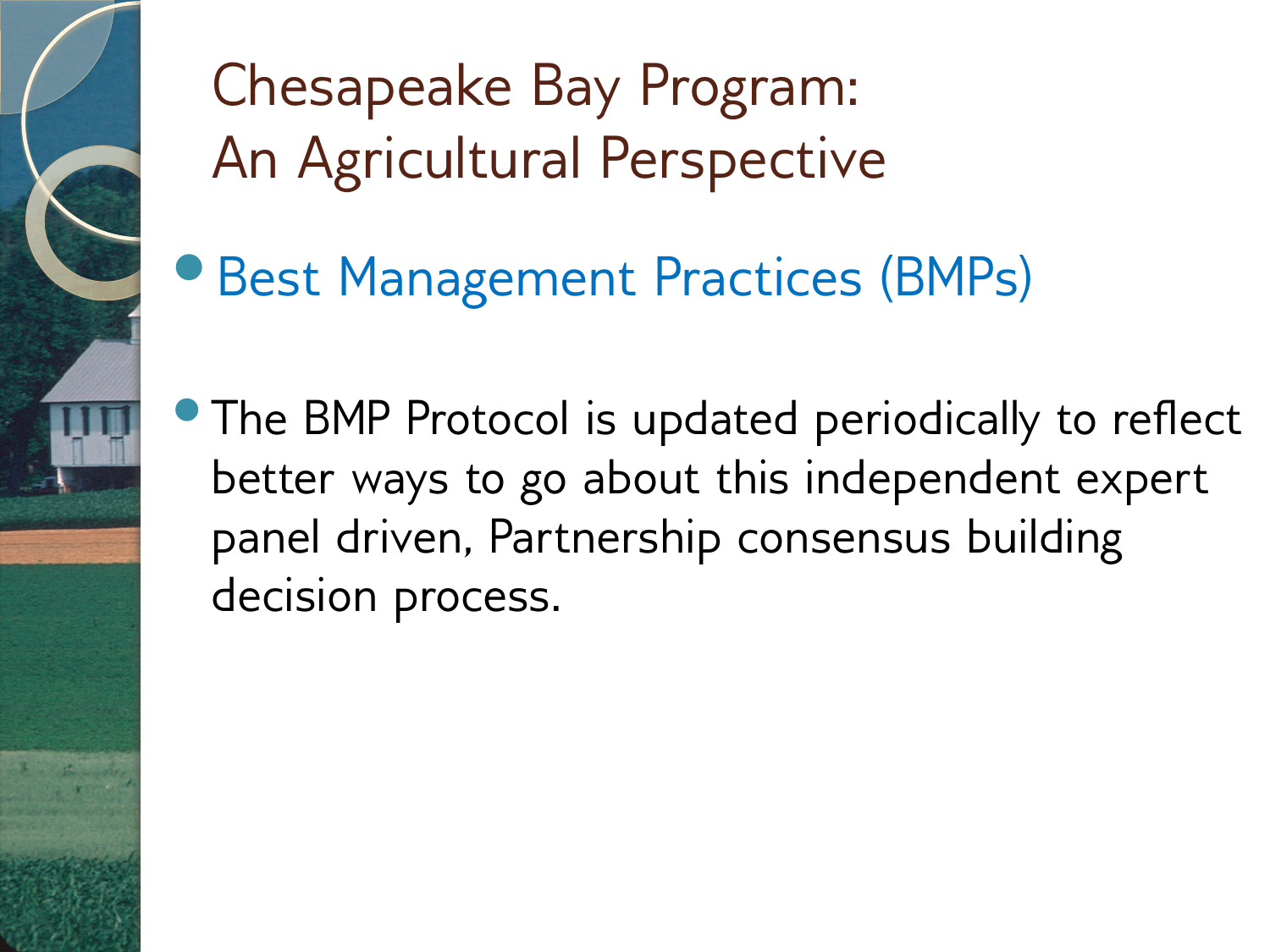

# Chesapeake Bay Program: An Agricultural Perspective
Best Management Practices (BMPs)
The BMP Protocol is updated periodically to reflect better ways to go about this independent expert panel driven, Partnership consensus building decision process.